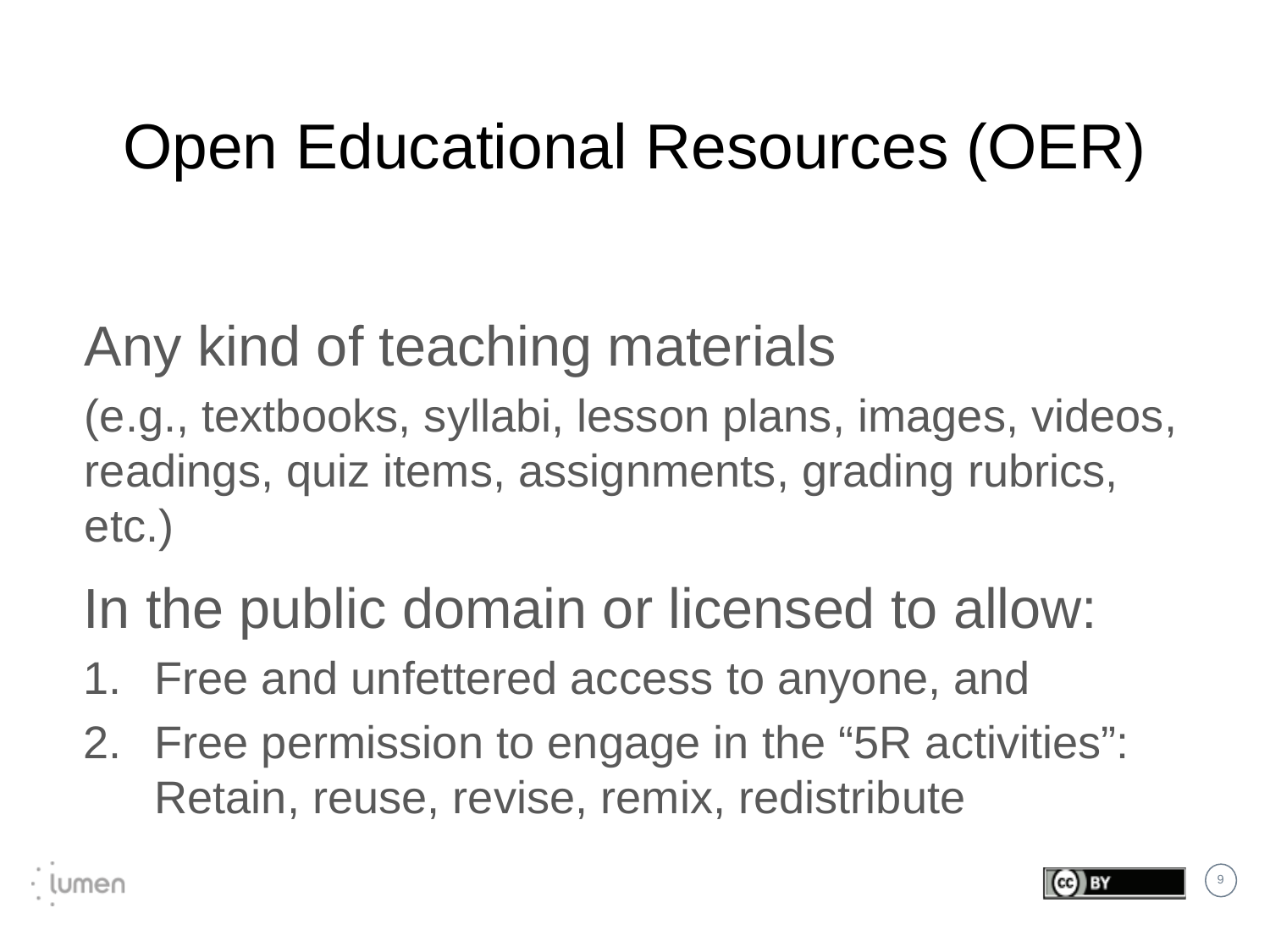

Open Educational Resources (OER)
Any kind of teaching materials
(e.g., textbooks, syllabi, lesson plans, images, videos, readings, quiz items, assignments, grading rubrics, etc.)
In the public domain or licensed to allow:
Free and unfettered access to anyone, and
Free permission to engage in the “5R activities”: Retain, reuse, revise, remix, redistribute